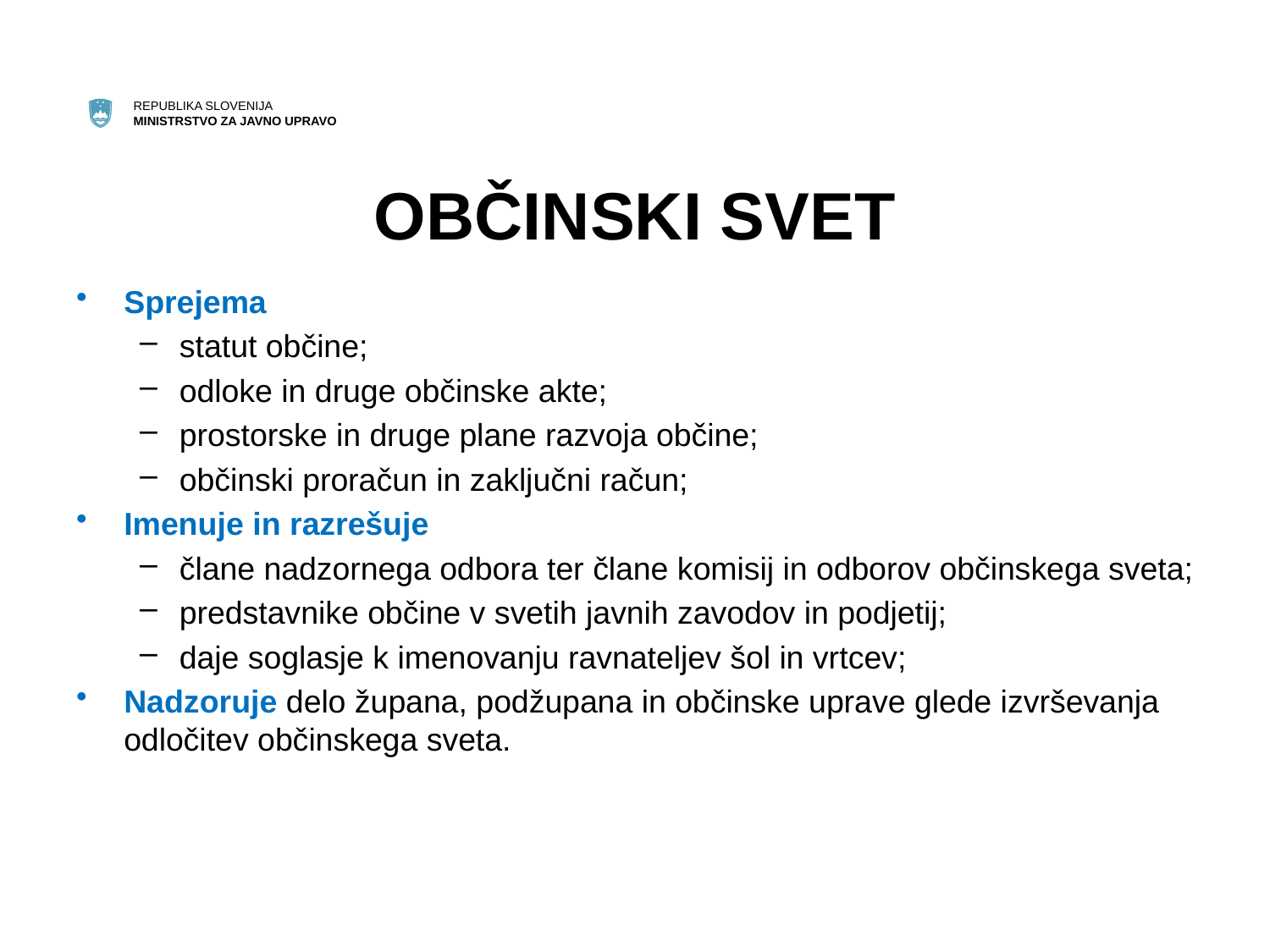

# OBČINSKI SVET
Sprejema
statut občine;
odloke in druge občinske akte;
prostorske in druge plane razvoja občine;
občinski proračun in zaključni račun;
Imenuje in razrešuje
člane nadzornega odbora ter člane komisij in odborov občinskega sveta;
predstavnike občine v svetih javnih zavodov in podjetij;
daje soglasje k imenovanju ravnateljev šol in vrtcev;
Nadzoruje delo župana, podžupana in občinske uprave glede izvrševanja odločitev občinskega sveta.